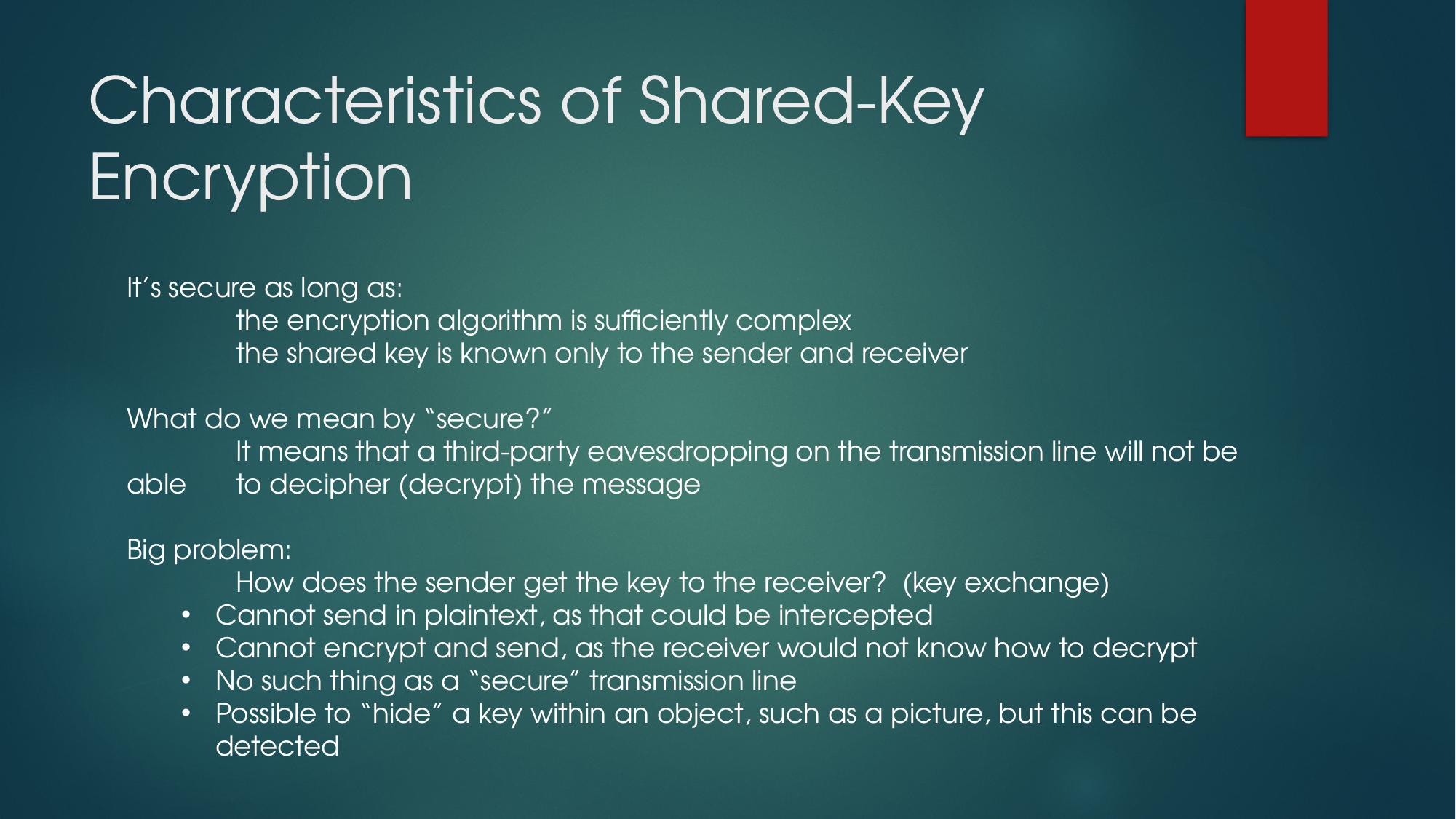

# Characteristics of Shared-Key Encryption
It’s secure as long as:
	the encryption algorithm is sufficiently complex
	the shared key is known only to the sender and receiver

What do we mean by “secure?”
	It means that a third-party eavesdropping on the transmission line will not be able 	to decipher (decrypt) the message

Big problem:
	How does the sender get the key to the receiver?  (key exchange)
Cannot send in plaintext, as that could be intercepted
Cannot encrypt and send, as the receiver would not know how to decrypt
No such thing as a “secure” transmission line
Possible to “hide” a key within an object, such as a picture, but this can be detected